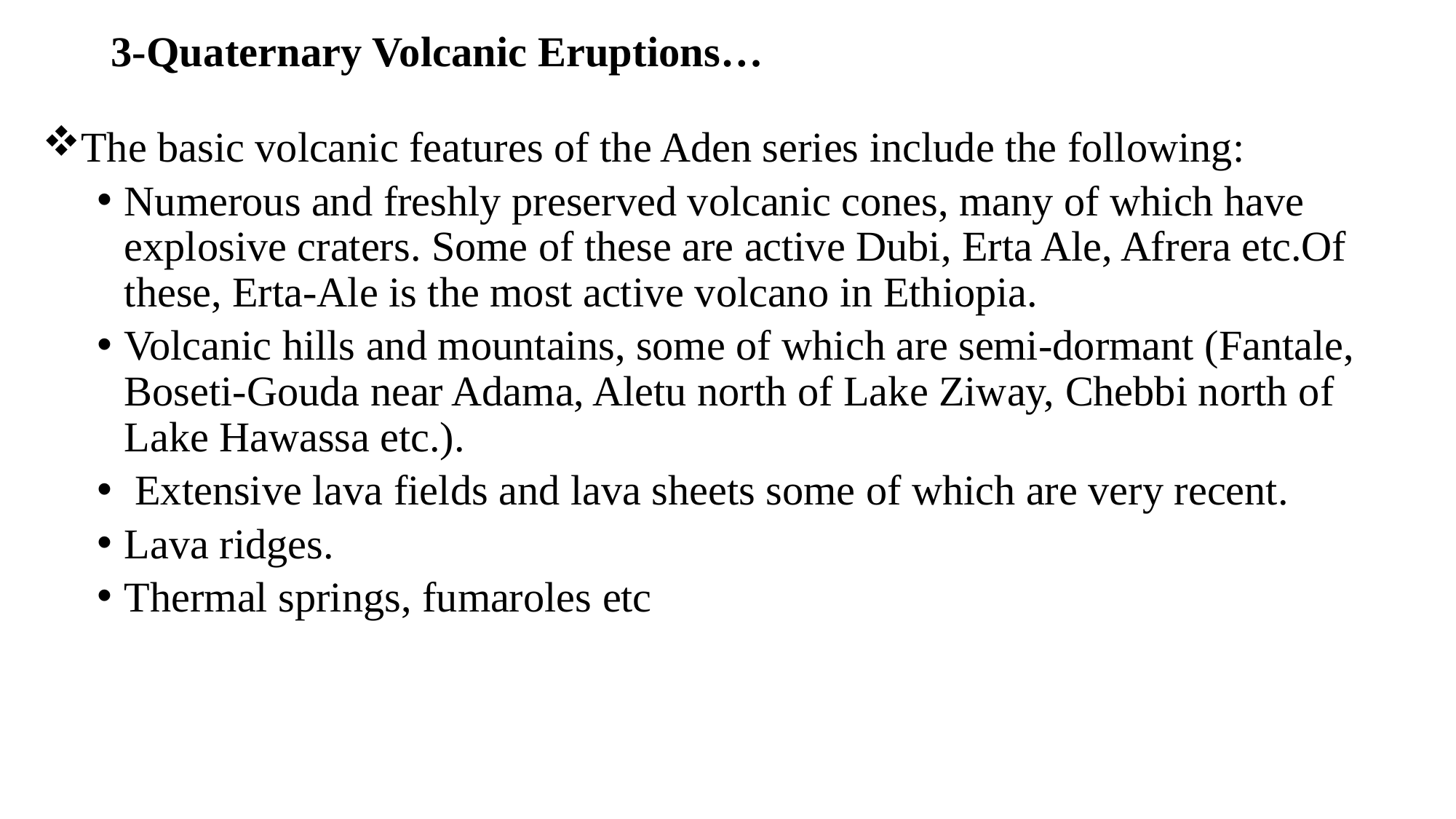

# 3-Quaternary Volcanic Eruptions…
The basic volcanic features of the Aden series include the following:
Numerous and freshly preserved volcanic cones, many of which have explosive craters. Some of these are active Dubi, Erta Ale, Afrera etc.Of these, Erta-Ale is the most active volcano in Ethiopia.
Volcanic hills and mountains, some of which are semi-dormant (Fantale, Boseti-Gouda near Adama, Aletu north of Lake Ziway, Chebbi north of Lake Hawassa etc.).
 Extensive lava fields and lava sheets some of which are very recent.
Lava ridges.
Thermal springs, fumaroles etc